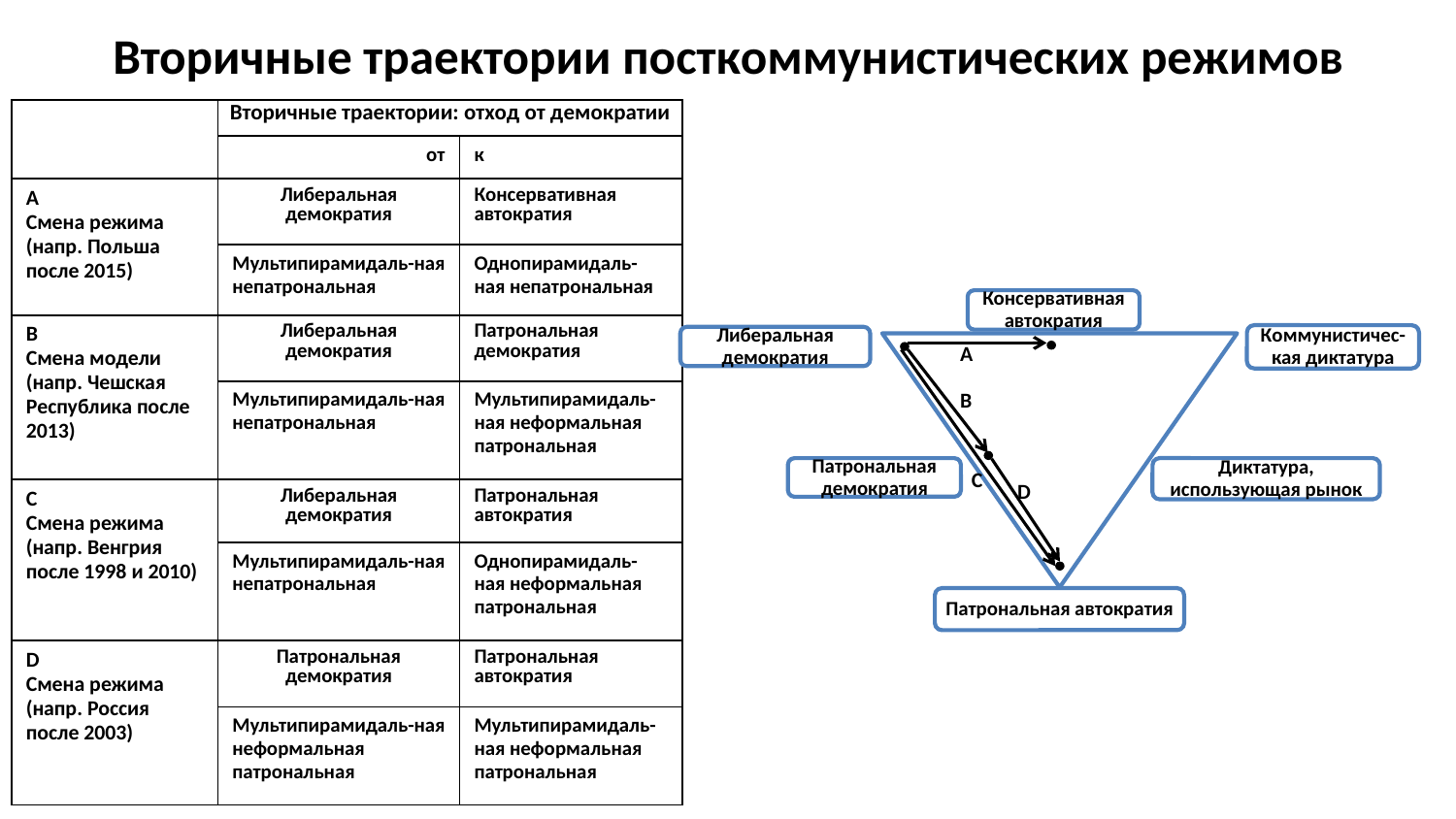

# Вторичные траектории пoсткoммунистических рeжимов

|  | Вторичные траектории: отход от дeмoкрaтии |  |
| --- | --- | --- |
|  | от | к |
| A Смена режима (напр. Польша после 2015) | Либеральная демократия | Консервативная aвтократия |
|  | Mультипирамидаль-ная непатрональная | Однопирамидаль-ная непатрональная |
| B Смена модели (напр. Чешская Республика после 2013) | Либеральная демократия | Патрональная демократия |
|  | Mультипирамидаль-ная непатрональная | Mультипирамидаль-ная неформальная патрональная |
| C Смена режима (напр. Венгрия после 1998 и 2010) | Либеральная демократия | Патрональная автократия |
|  | Mультипирамидаль-ная непатрональная | Однопирамидаль-ная неформальная патрональная |
| D Смена режима (напр. Россия после 2003) | Патрональная демократия | Патрональная автократия |
|  | Mультипирамидаль-ная неформальная патрональная | Mультипирамидаль-ная неформальная патрональная |
Кoммунистичес-кая диктатура
Либеральная демократия
Патрональная автократия
Консервативная aвтократия
Диктатура, использующая рынок
Патрональная демократия
A

B
C
D